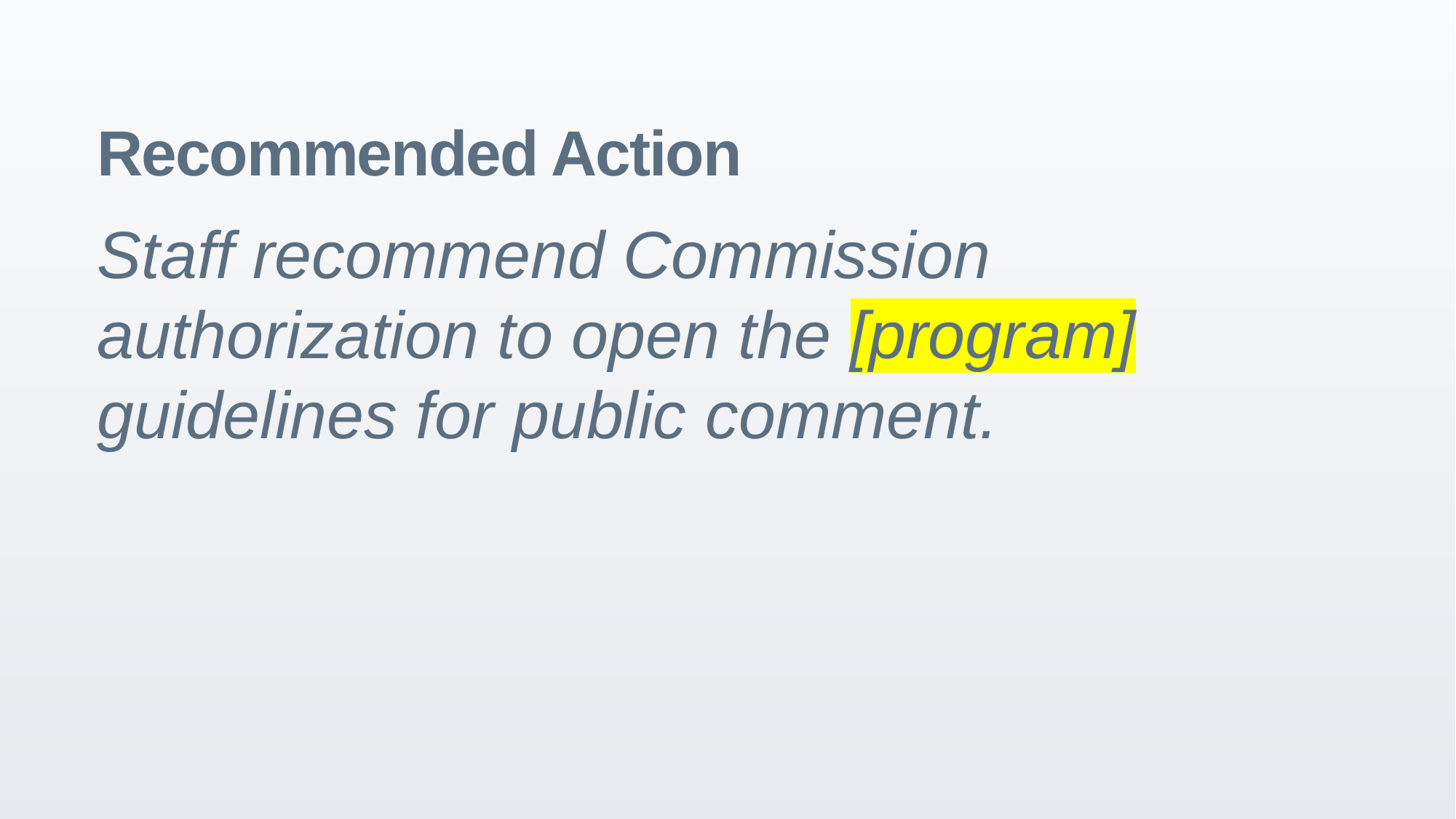

Recommended Action
Staff recommend Commission authorization to open the [program] guidelines for public comment.